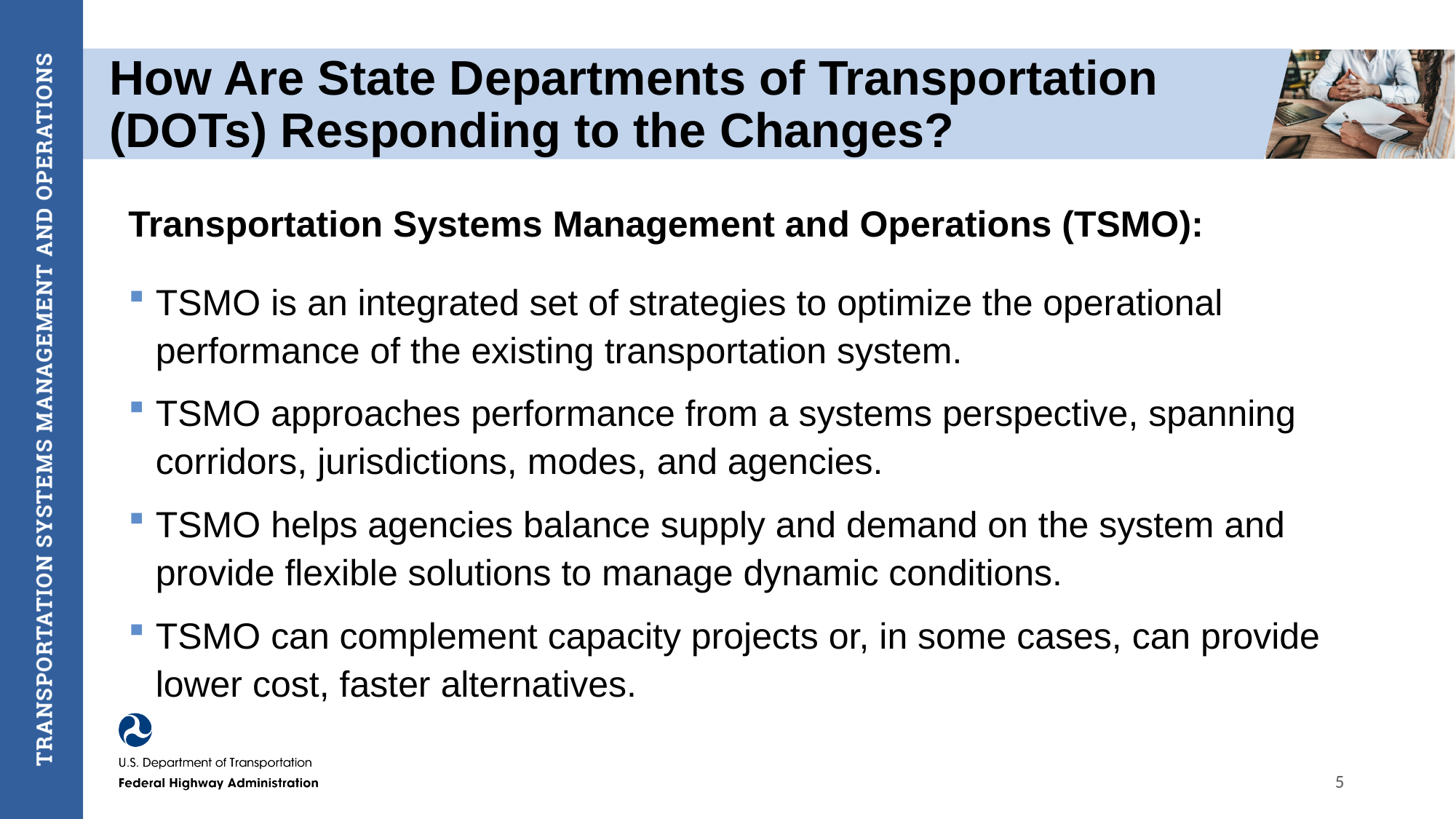

# How Are State Departments of Transportation (DOTs) Responding to the Changes?
Transportation Systems Management and Operations (TSMO):
TSMO is an integrated set of strategies to optimize the operational performance of the existing transportation system.
TSMO approaches performance from a systems perspective, spanning corridors, jurisdictions, modes, and agencies.
TSMO helps agencies balance supply and demand on the system and provide flexible solutions to manage dynamic conditions.
TSMO can complement capacity projects or, in some cases, can provide lower cost, faster alternatives.

5